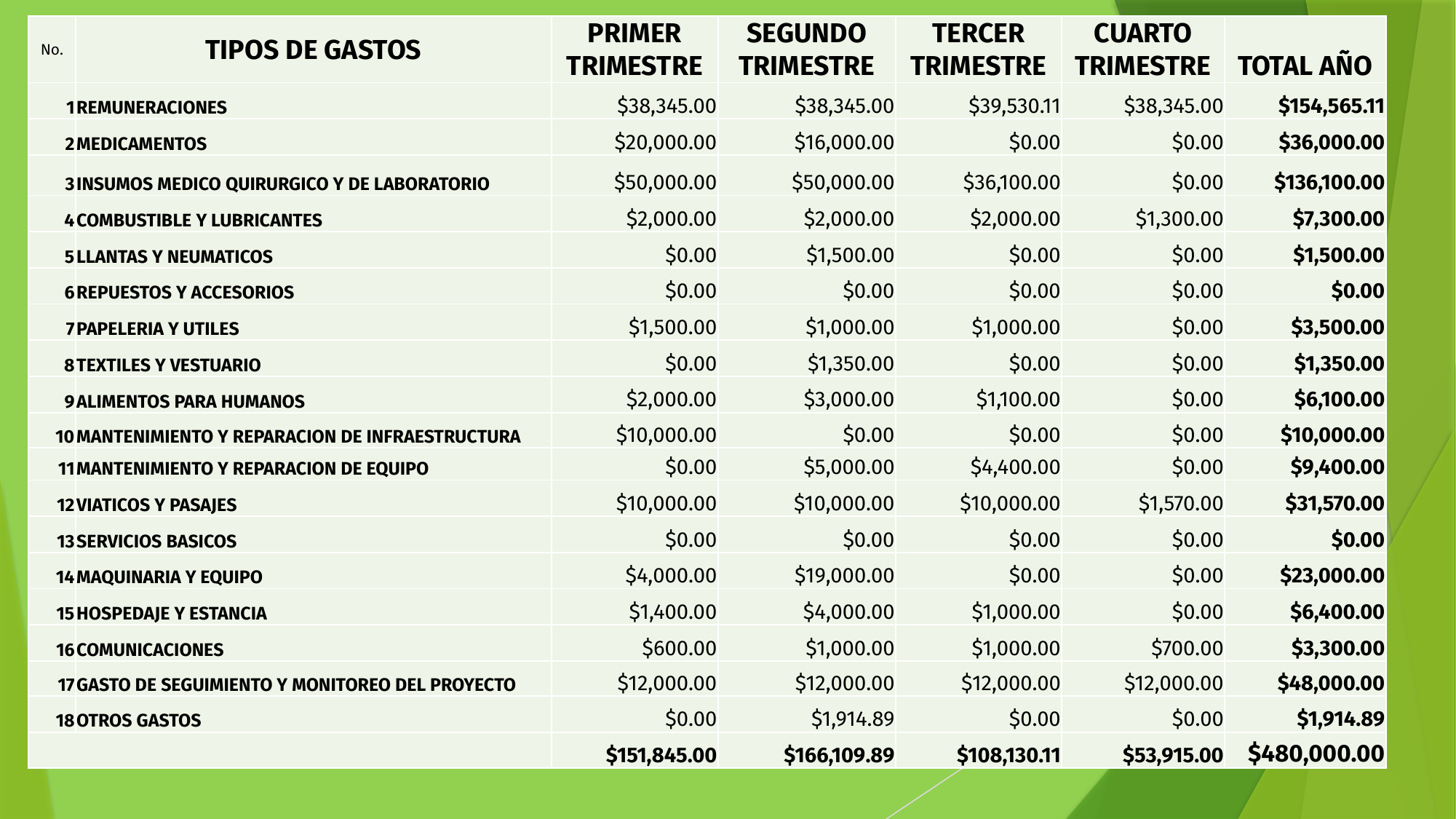

| No. | TIPOS DE GASTOS | PRIMER TRIMESTRE | SEGUNDO TRIMESTRE | TERCER TRIMESTRE | CUARTO TRIMESTRE | TOTAL AÑO |
| --- | --- | --- | --- | --- | --- | --- |
| 1 | REMUNERACIONES | $38,345.00 | $38,345.00 | $39,530.11 | $38,345.00 | $154,565.11 |
| 2 | MEDICAMENTOS | $20,000.00 | $16,000.00 | $0.00 | $0.00 | $36,000.00 |
| 3 | INSUMOS MEDICO QUIRURGICO Y DE LABORATORIO | $50,000.00 | $50,000.00 | $36,100.00 | $0.00 | $136,100.00 |
| 4 | COMBUSTIBLE Y LUBRICANTES | $2,000.00 | $2,000.00 | $2,000.00 | $1,300.00 | $7,300.00 |
| 5 | LLANTAS Y NEUMATICOS | $0.00 | $1,500.00 | $0.00 | $0.00 | $1,500.00 |
| 6 | REPUESTOS Y ACCESORIOS | $0.00 | $0.00 | $0.00 | $0.00 | $0.00 |
| 7 | PAPELERIA Y UTILES | $1,500.00 | $1,000.00 | $1,000.00 | $0.00 | $3,500.00 |
| 8 | TEXTILES Y VESTUARIO | $0.00 | $1,350.00 | $0.00 | $0.00 | $1,350.00 |
| 9 | ALIMENTOS PARA HUMANOS | $2,000.00 | $3,000.00 | $1,100.00 | $0.00 | $6,100.00 |
| 10 | MANTENIMIENTO Y REPARACION DE INFRAESTRUCTURA | $10,000.00 | $0.00 | $0.00 | $0.00 | $10,000.00 |
| 11 | MANTENIMIENTO Y REPARACION DE EQUIPO | $0.00 | $5,000.00 | $4,400.00 | $0.00 | $9,400.00 |
| 12 | VIATICOS Y PASAJES | $10,000.00 | $10,000.00 | $10,000.00 | $1,570.00 | $31,570.00 |
| 13 | SERVICIOS BASICOS | $0.00 | $0.00 | $0.00 | $0.00 | $0.00 |
| 14 | MAQUINARIA Y EQUIPO | $4,000.00 | $19,000.00 | $0.00 | $0.00 | $23,000.00 |
| 15 | HOSPEDAJE Y ESTANCIA | $1,400.00 | $4,000.00 | $1,000.00 | $0.00 | $6,400.00 |
| 16 | COMUNICACIONES | $600.00 | $1,000.00 | $1,000.00 | $700.00 | $3,300.00 |
| 17 | GASTO DE SEGUIMIENTO Y MONITOREO DEL PROYECTO | $12,000.00 | $12,000.00 | $12,000.00 | $12,000.00 | $48,000.00 |
| 18 | OTROS GASTOS | $0.00 | $1,914.89 | $0.00 | $0.00 | $1,914.89 |
|  |  | $151,845.00 | $166,109.89 | $108,130.11 | $53,915.00 | $480,000.00 |